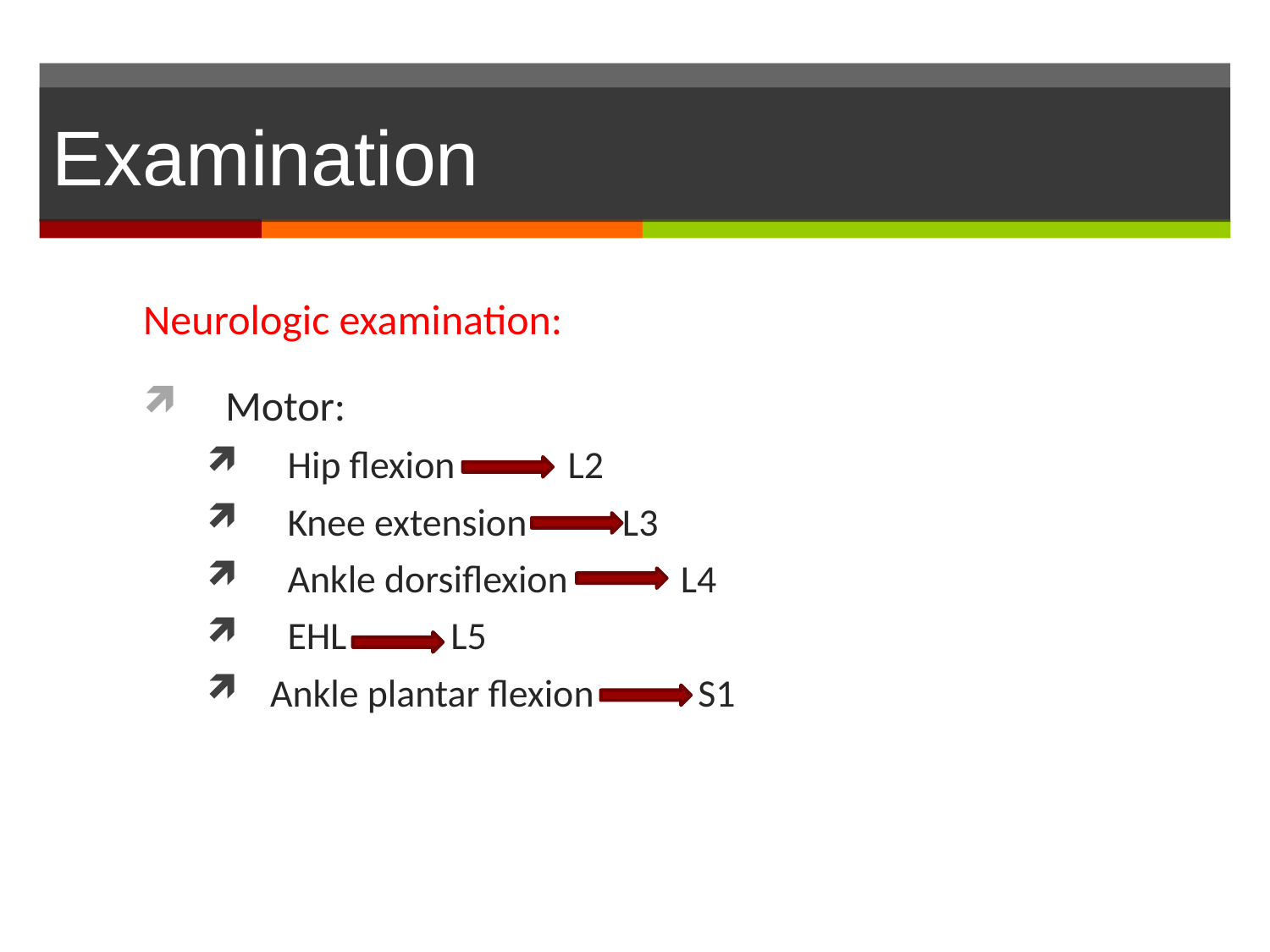

# Examination
Neurologic examination:
  Motor:
  Hip flexion             L2
  Knee extension           L3
  Ankle dorsiflexion             L4
  EHL            L5
Ankle plantar flexion            S1